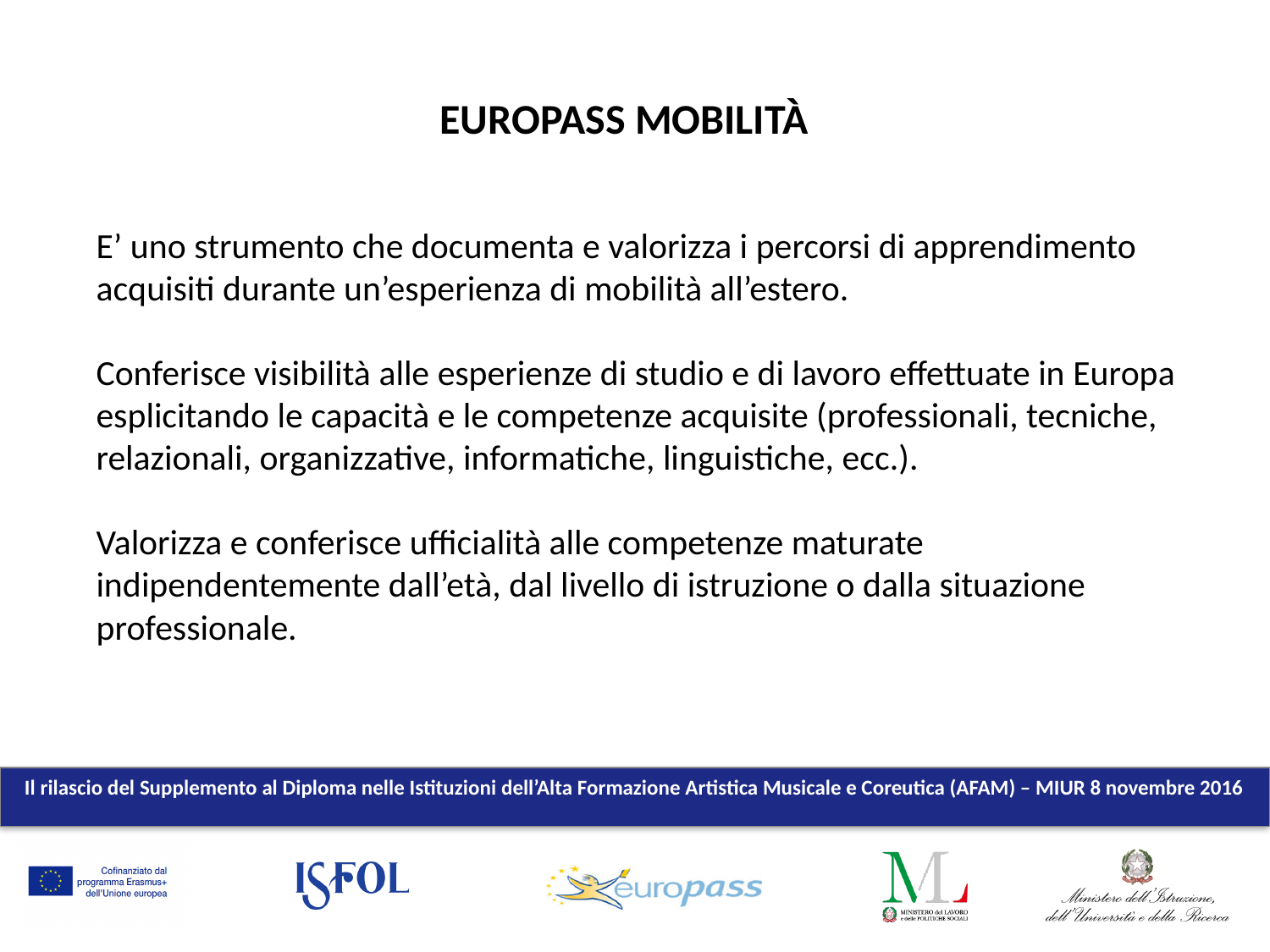

EUROPASS MOBILITÀ
E’ uno strumento che documenta e valorizza i percorsi di apprendimento acquisiti durante un’esperienza di mobilità all’estero.

Conferisce visibilità alle esperienze di studio e di lavoro effettuate in Europa esplicitando le capacità e le competenze acquisite (professionali, tecniche, relazionali, organizzative, informatiche, linguistiche, ecc.).

Valorizza e conferisce ufficialità alle competenze maturate indipendentemente dall’età, dal livello di istruzione o dalla situazione professionale.